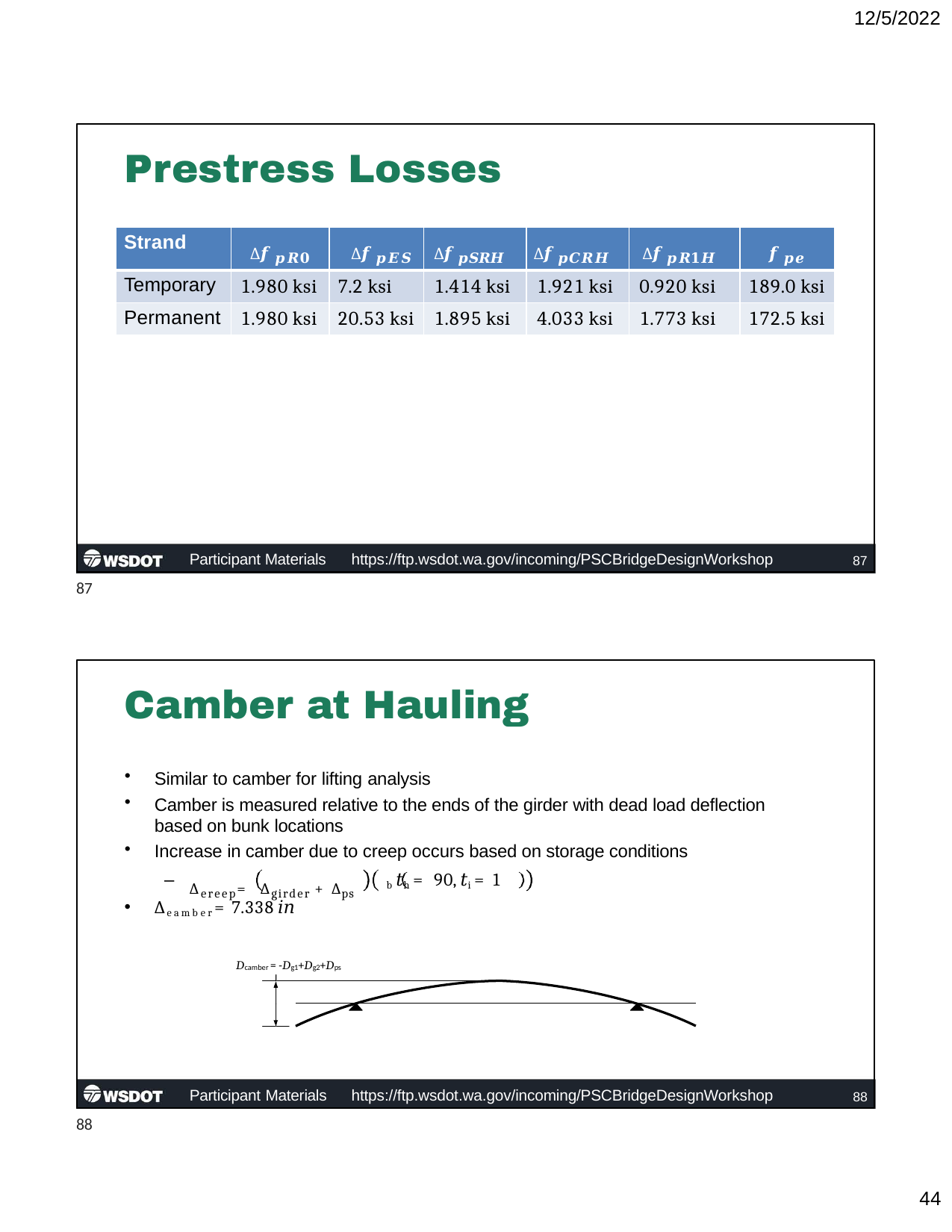

12/5/2022

# Prestress Losses
| Strand | ∆𝒇𝒑𝑹𝟎 | ∆𝒇𝒑𝑬𝑺 | ∆𝒇𝒑𝑺𝑹𝑯 | ∆𝒇𝒑𝑪𝑹𝑯 | ∆𝒇𝒑𝑹𝟏𝑯 | 𝒇𝒑𝒆 |
| --- | --- | --- | --- | --- | --- | --- |
| Temporary | 1.980 ksi | 7.2 ksi | 1.414 ksi | 1.921 ksi | 0.920 ksi | 189.0 ksi |
| Permanent | 1.980 ksi | 20.53 ksi | 1.895 ksi | 4.033 ksi | 1.773 ksi | 172.5 ksi |
Participant Materials
https://ftp.wsdot.wa.gov/incoming/PSCBridgeDesignWorkshop
87
87

Camber at Hauling
Similar to camber for lifting analysis
Camber is measured relative to the ends of the girder with dead load deflection  based on bunk locations
Increase in camber due to creep occurs based on storage conditions
–	𝜓b 𝑡h = 90, 𝑡i = 1
∆ereep= ∆girder + ∆ps

∆eamber= 7.338 𝑖𝑛
Dcamber = -Dg1+Dg2+Dps

Participant Materials	https://ftp.wsdot.wa.gov/incoming/PSCBridgeDesignWorkshop
88
88
44